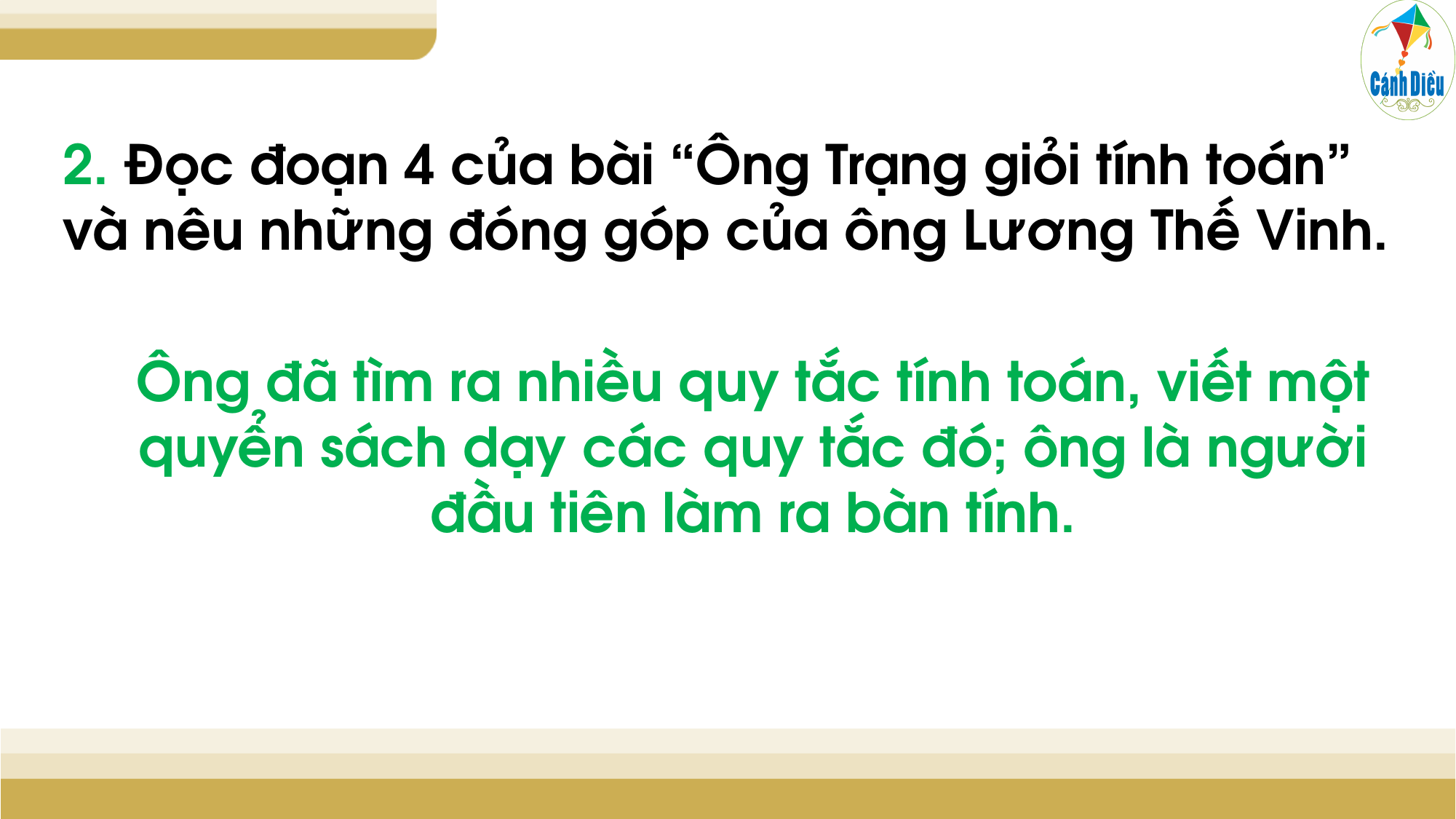

2. Đọc đoạn 4 của bài “Ông Trạng giỏi tính toán” và nêu những đóng góp của ông Lương Thế Vinh.
Ông đã tìm ra nhiều quy tắc tính toán, viết một quyển sách dạy các quy tắc đó; ông là người đầu tiên làm ra bàn tính.